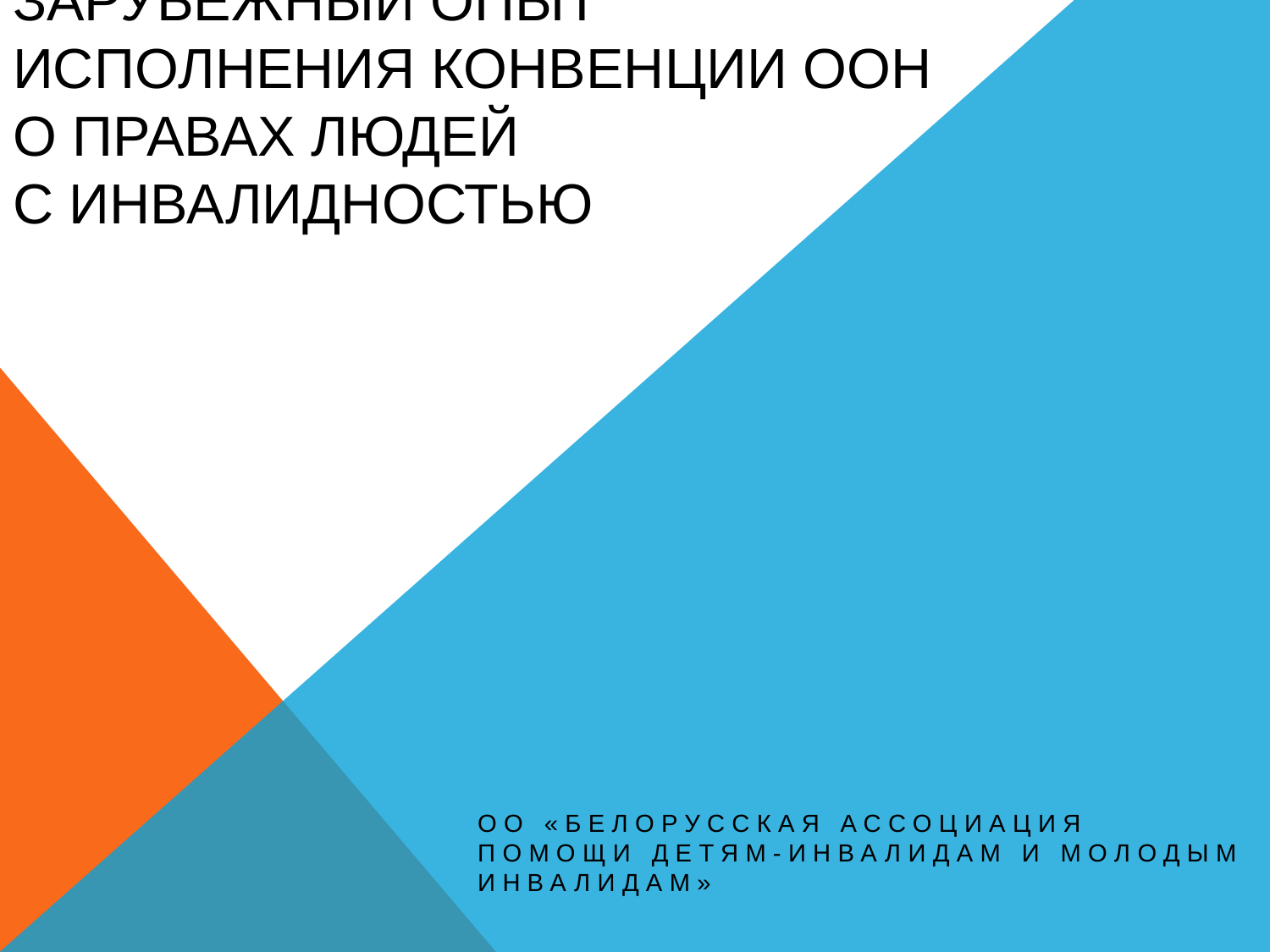

# Зарубежный опыт исполнения Конвенции ООН о правах людей с инвалидностью
ОО «Белорусская ассоциация помощи детям-инвалидам и молодым инвалидам»